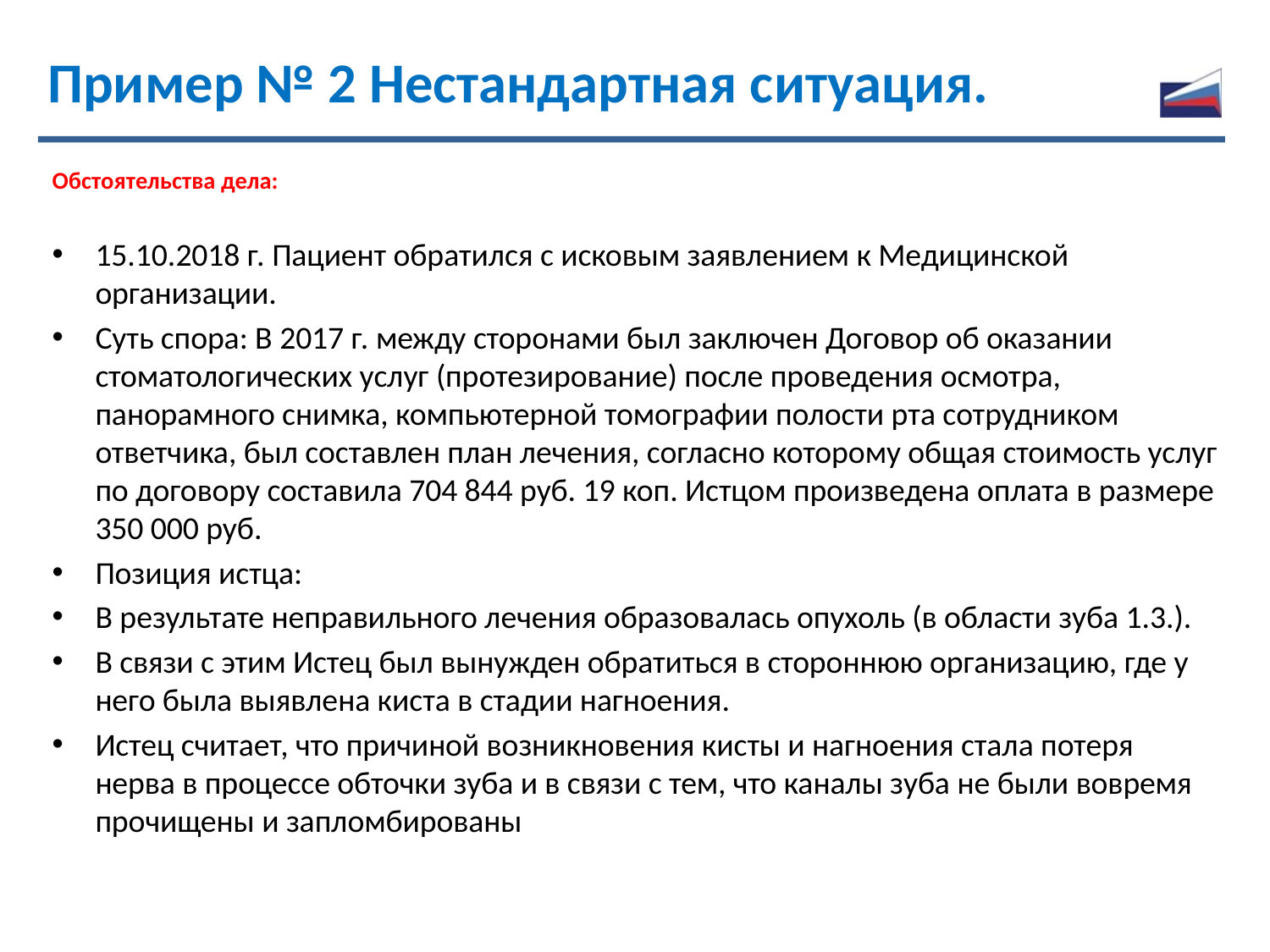

# Пример № 2 Нестандартная ситуация.

Обстоятельства дела:

15.10.2018 г. Пациент обратился с исковым заявлением к Медицинской организации.
Суть спора: В 2017 г. между сторонами был заключен Договор об оказании стоматологических услуг (протезирование) после проведения осмотра, панорамного снимка, компьютерной томографии полости рта сотрудником ответчика, был составлен план лечения, согласно которому общая стоимость услуг по договору составила 704 844 руб. 19 коп. Истцом произведена оплата в размере 350 000 руб.
Позиция истца:
В результате неправильного лечения образовалась опухоль (в области зуба 1.3.).
В связи с этим Истец был вынужден обратиться в стороннюю организацию, где у него была выявлена киста в стадии нагноения.
Истец считает, что причиной возникновения кисты и нагноения стала потеря нерва в процессе обточки зуба и в связи с тем, что каналы зуба не были вовремя прочищены и запломбированы